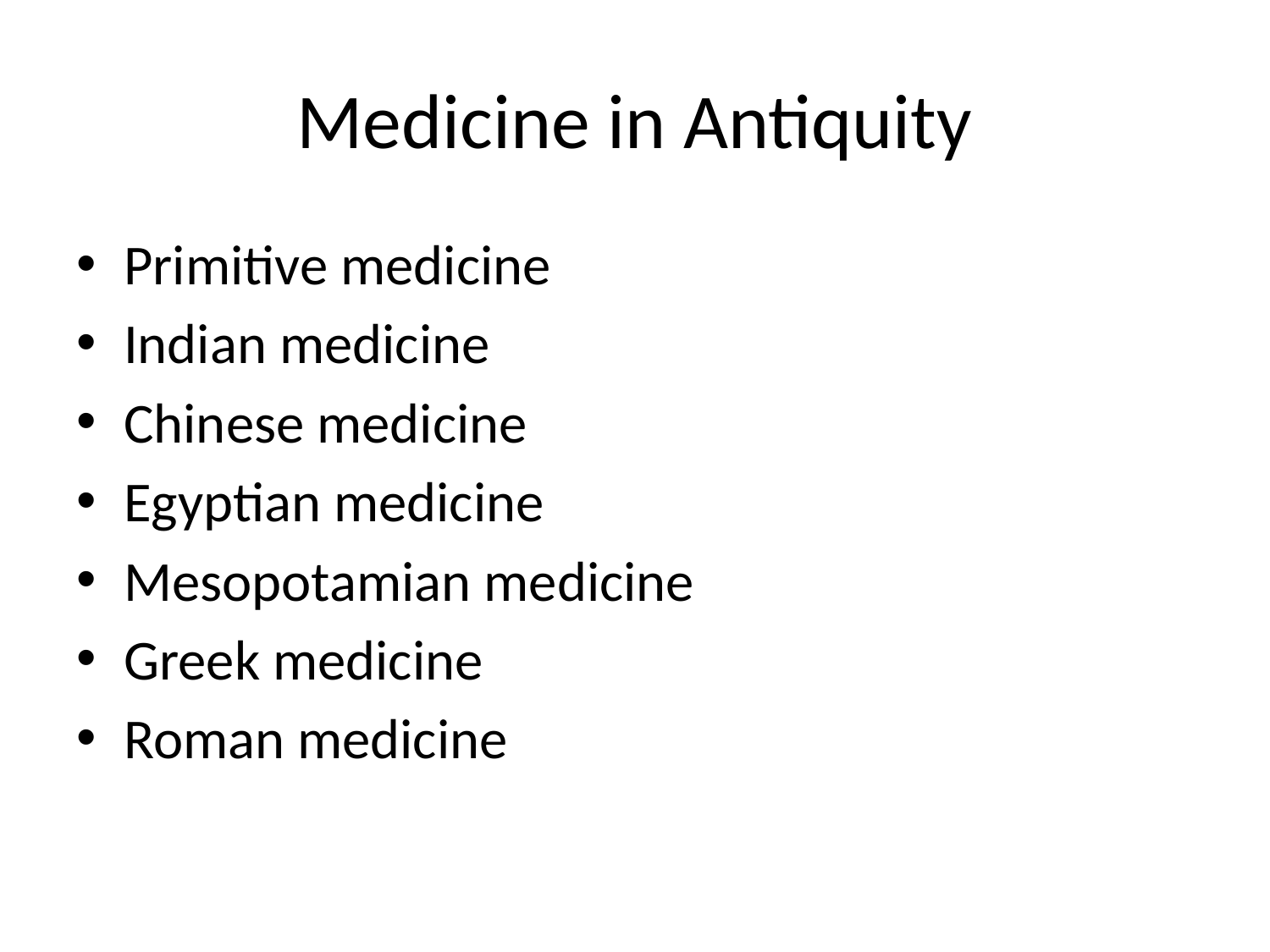

# Medicine in Antiquity
Primitive medicine
Indian medicine
Chinese medicine
Egyptian medicine
Mesopotamian medicine
Greek medicine
Roman medicine